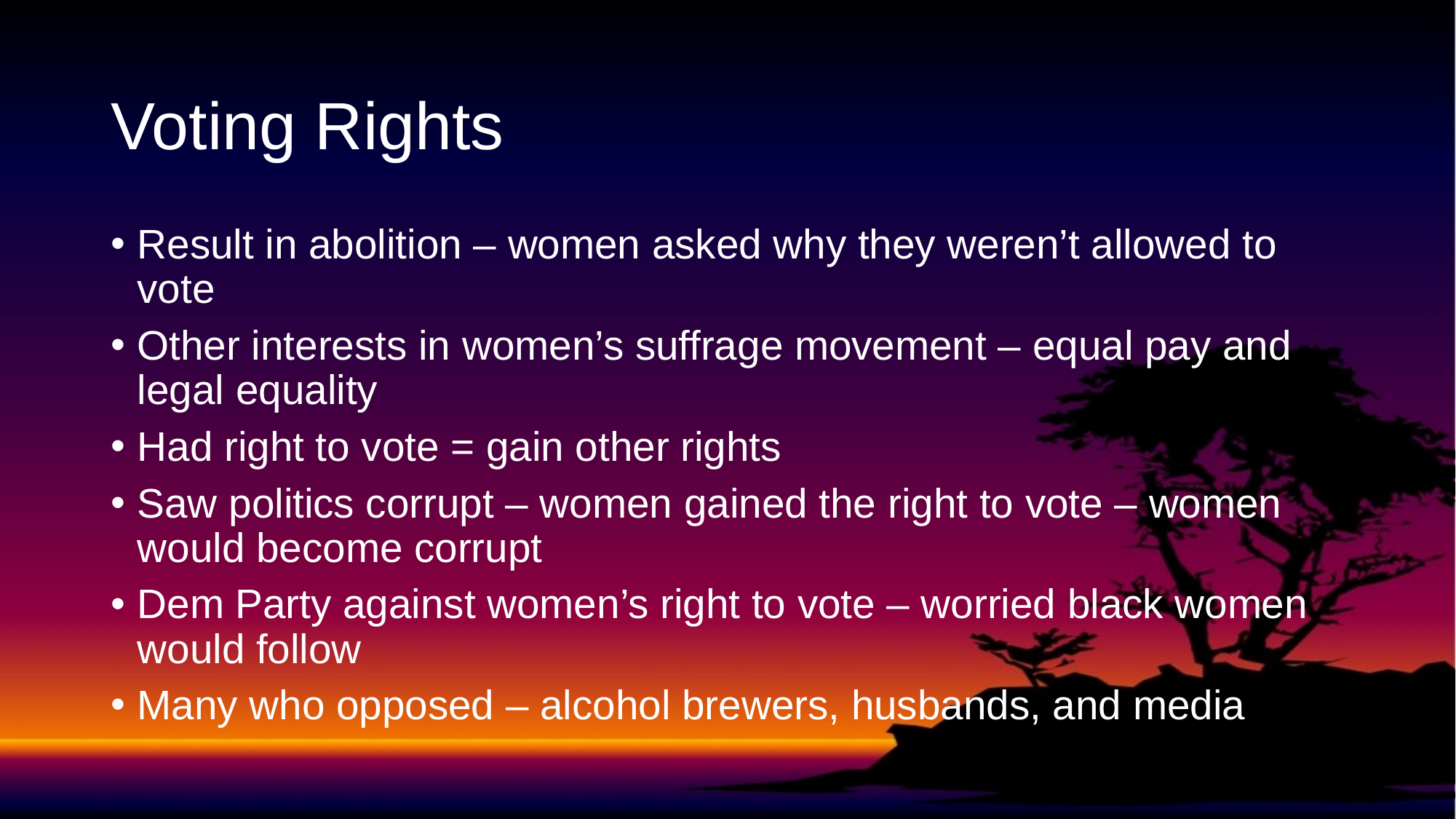

# Voting Rights
Result in abolition – women asked why they weren’t allowed to vote
Other interests in women’s suffrage movement – equal pay and legal equality
Had right to vote = gain other rights
Saw politics corrupt – women gained the right to vote – women would become corrupt
Dem Party against women’s right to vote – worried black women would follow
Many who opposed – alcohol brewers, husbands, and media